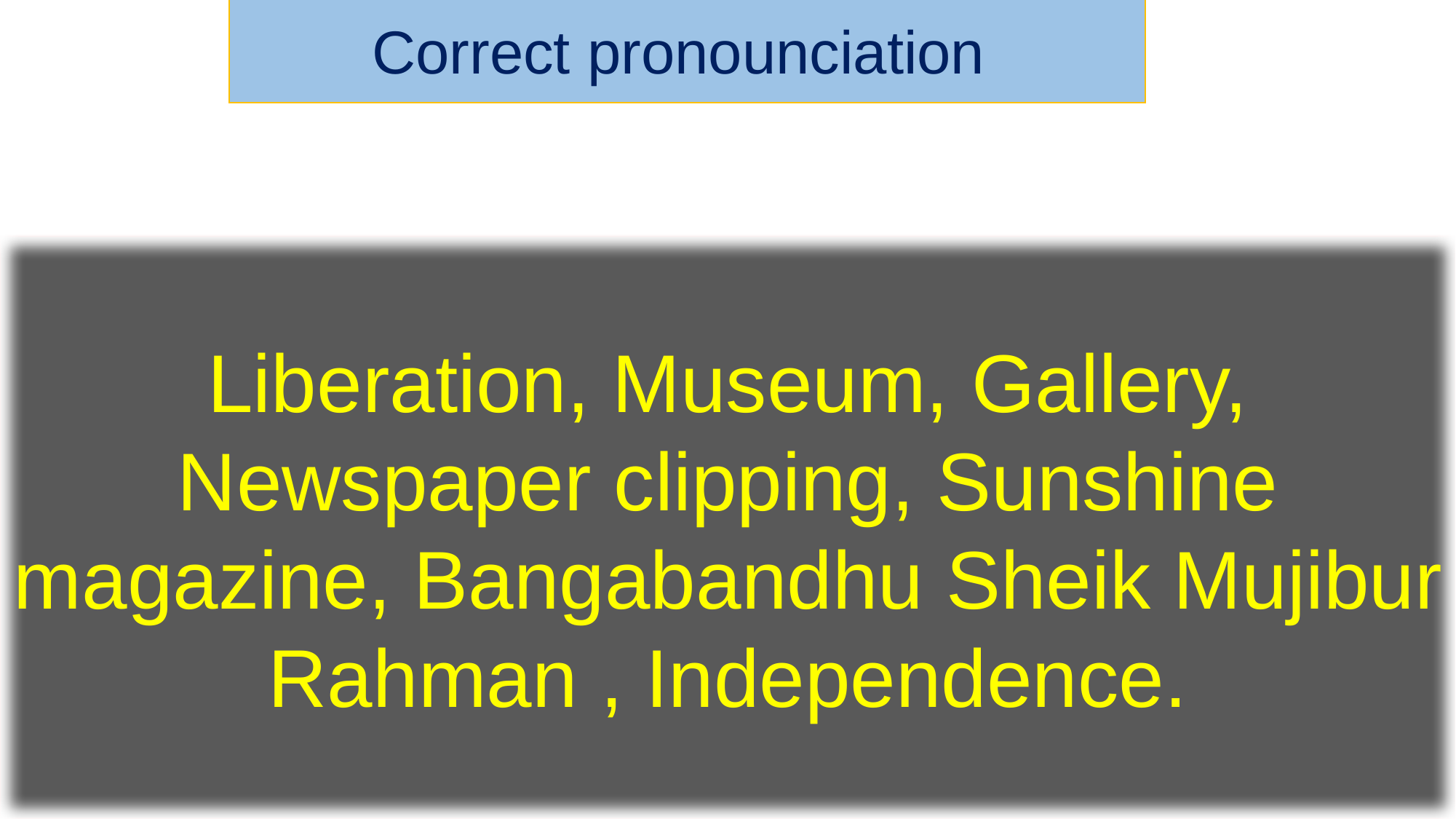

Correct pronounciation
Liberation, Museum, Gallery, Newspaper clipping, Sunshine magazine, Bangabandhu Sheik Mujibur Rahman , Independence.